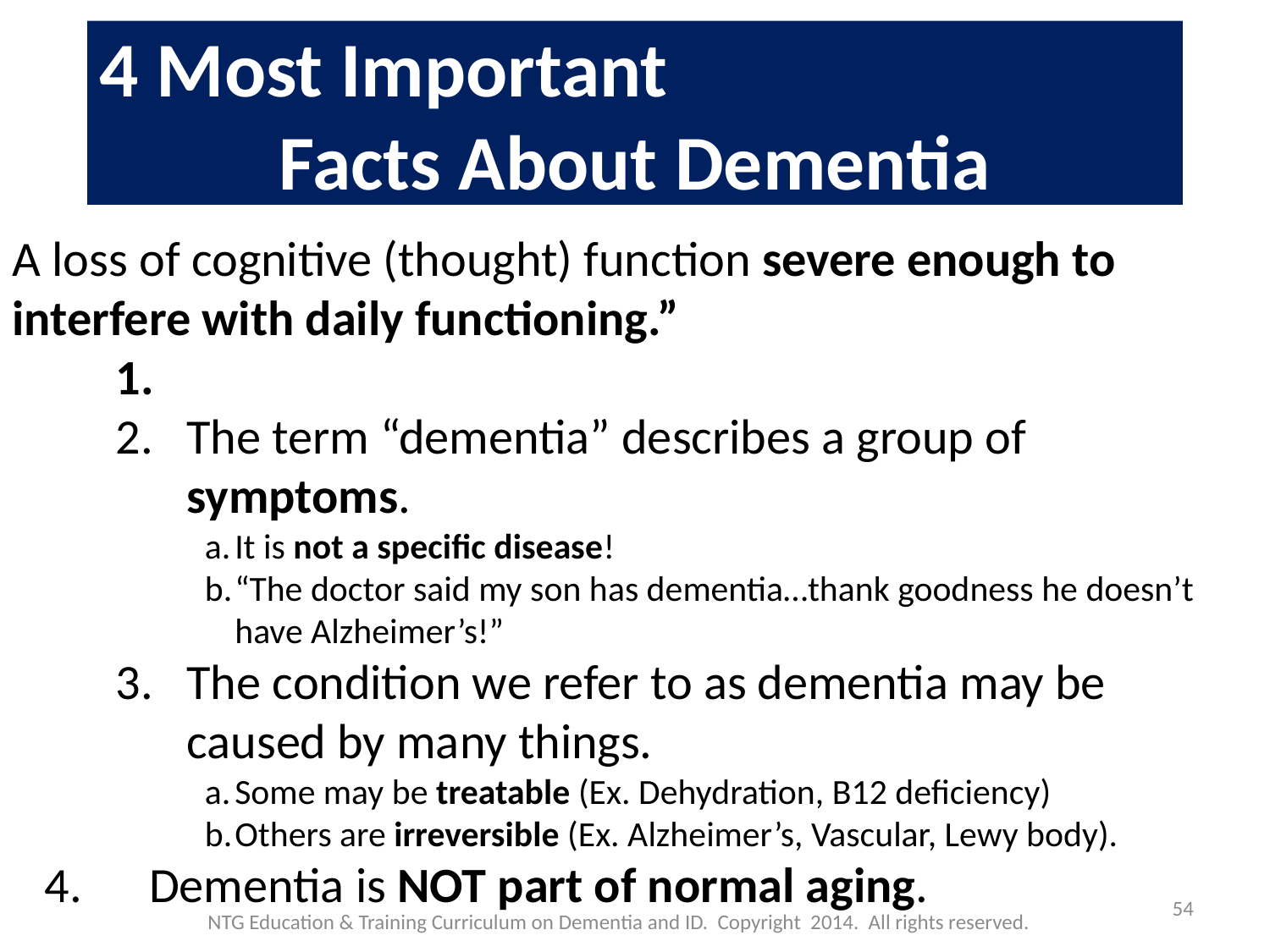

4 Most Important
Facts About Dementia
A loss of cognitive (thought) function severe enough to interfere with daily functioning.”

The term “dementia” describes a group of symptoms.
It is not a specific disease!
“The doctor said my son has dementia…thank goodness he doesn’t have Alzheimer’s!”
The condition we refer to as dementia may be caused by many things.
Some may be treatable (Ex. Dehydration, B12 deficiency)
Others are irreversible (Ex. Alzheimer’s, Vascular, Lewy body).
   Dementia is NOT part of normal aging.
54
NTG Education & Training Curriculum on Dementia and ID.  Copyright  2014.  All rights reserved.